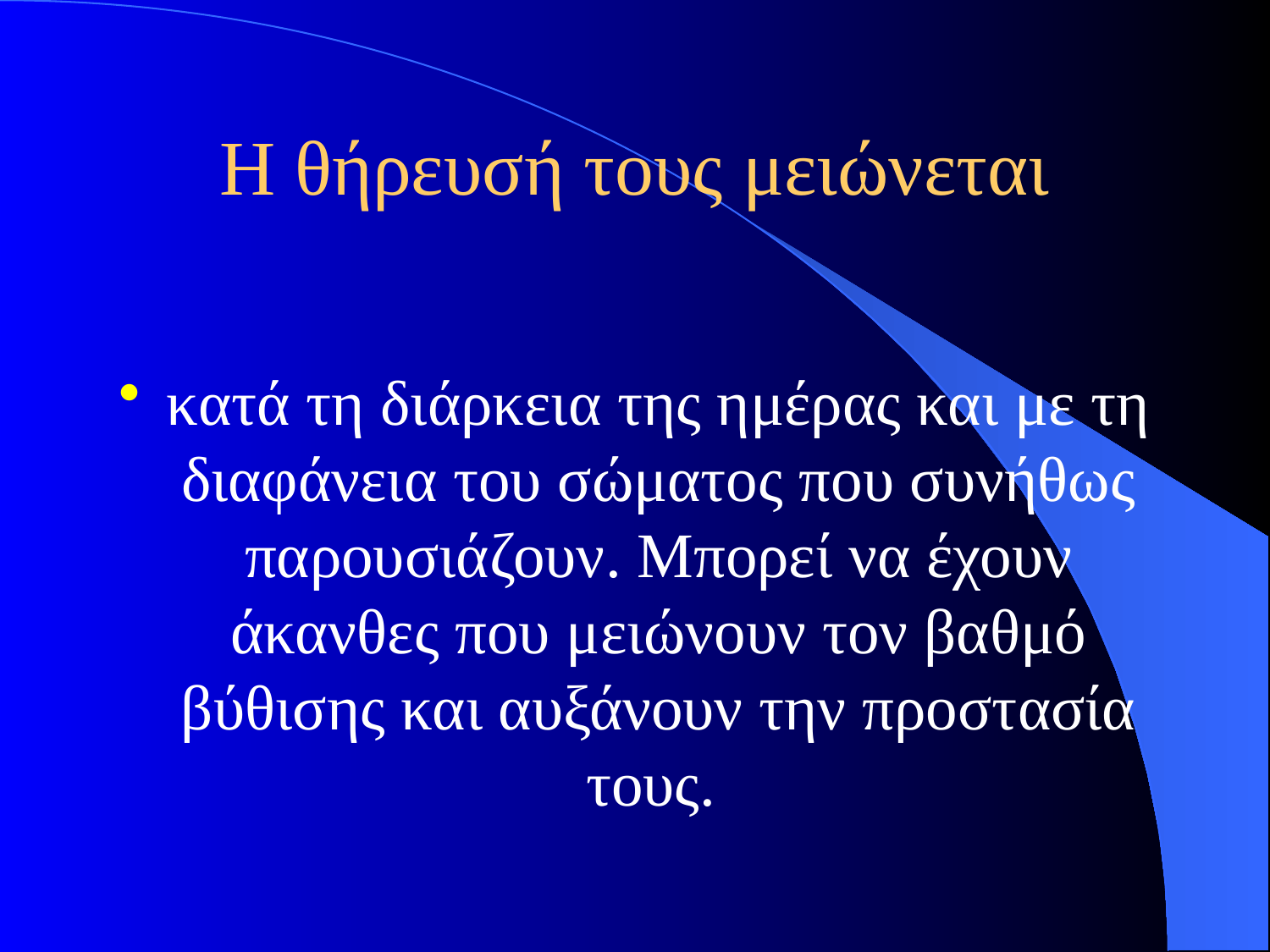

# Η θήρευσή τους μειώνεται

κατά τη διάρκεια της ημέρας και με τη διαφάνεια του σώματος που συνήθως παρουσιάζουν. Μπορεί να έχουν άκανθες που μειώνουν τον βαθμό βύθισης και αυξάνουν την προστασία τους.